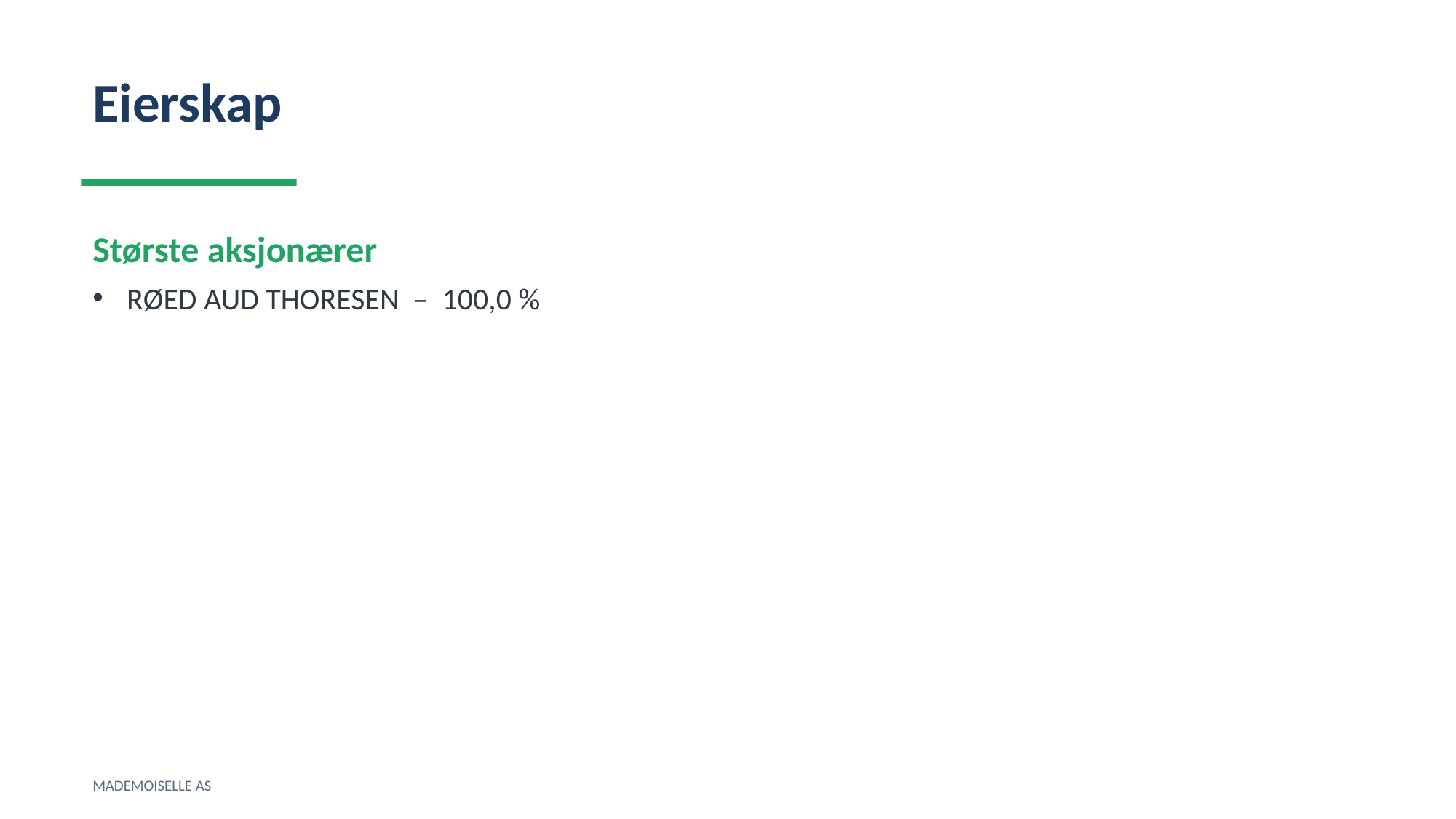

Eierskap

Største aksjonærer
RØED AUD THORESEN  –  100,0 %
MADEMOISELLE AS